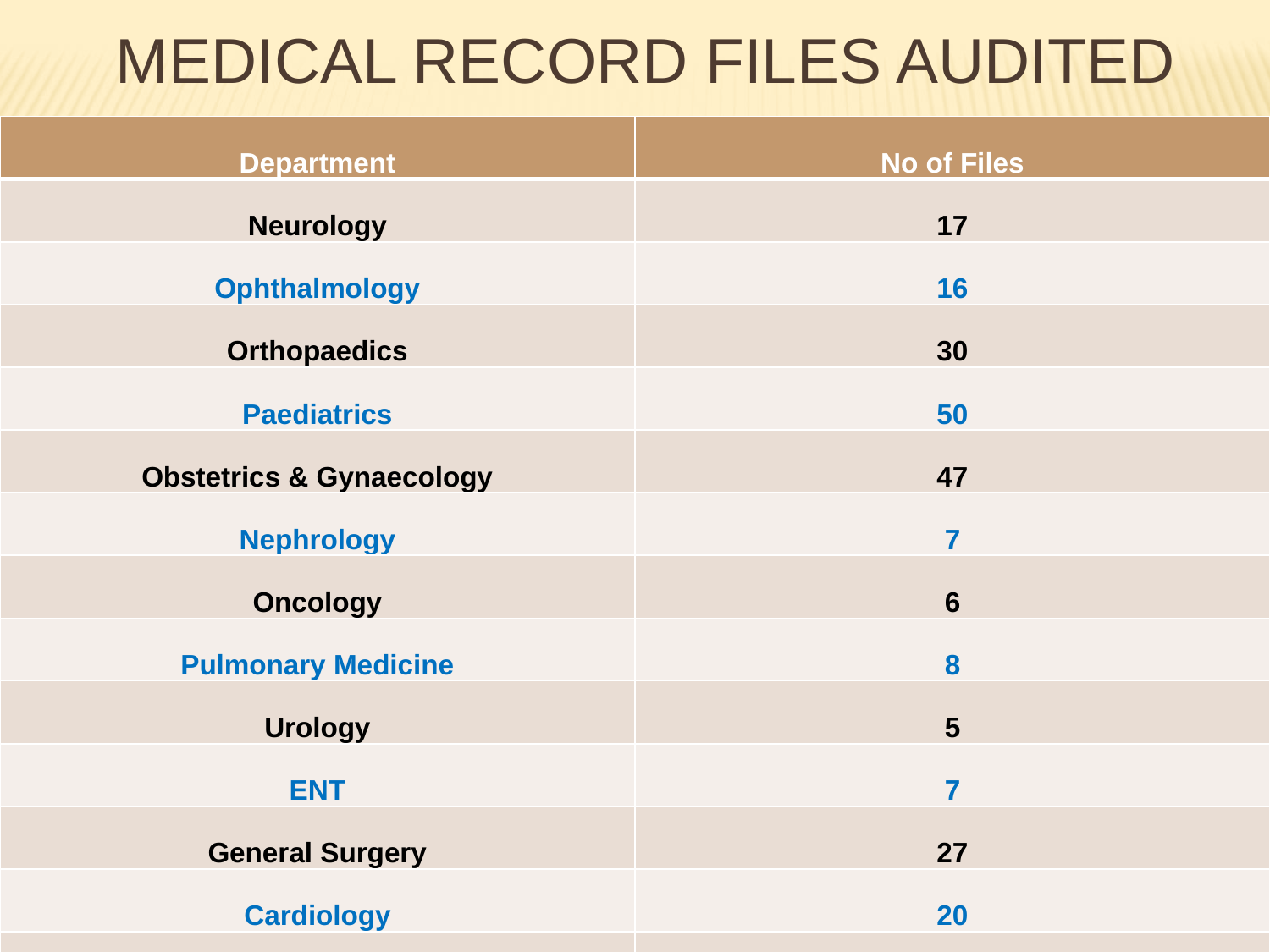

# Medical record files audited
| Department | No of Files |
| --- | --- |
| Neurology | 17 |
| Ophthalmology | 16 |
| Orthopaedics | 30 |
| Paediatrics | 50 |
| Obstetrics & Gynaecology | 47 |
| Nephrology | 7 |
| Oncology | 6 |
| Pulmonary Medicine | 8 |
| Urology | 5 |
| ENT | 7 |
| General Surgery | 27 |
| Cardiology | 20 |
| Internal Medicine | 102 |